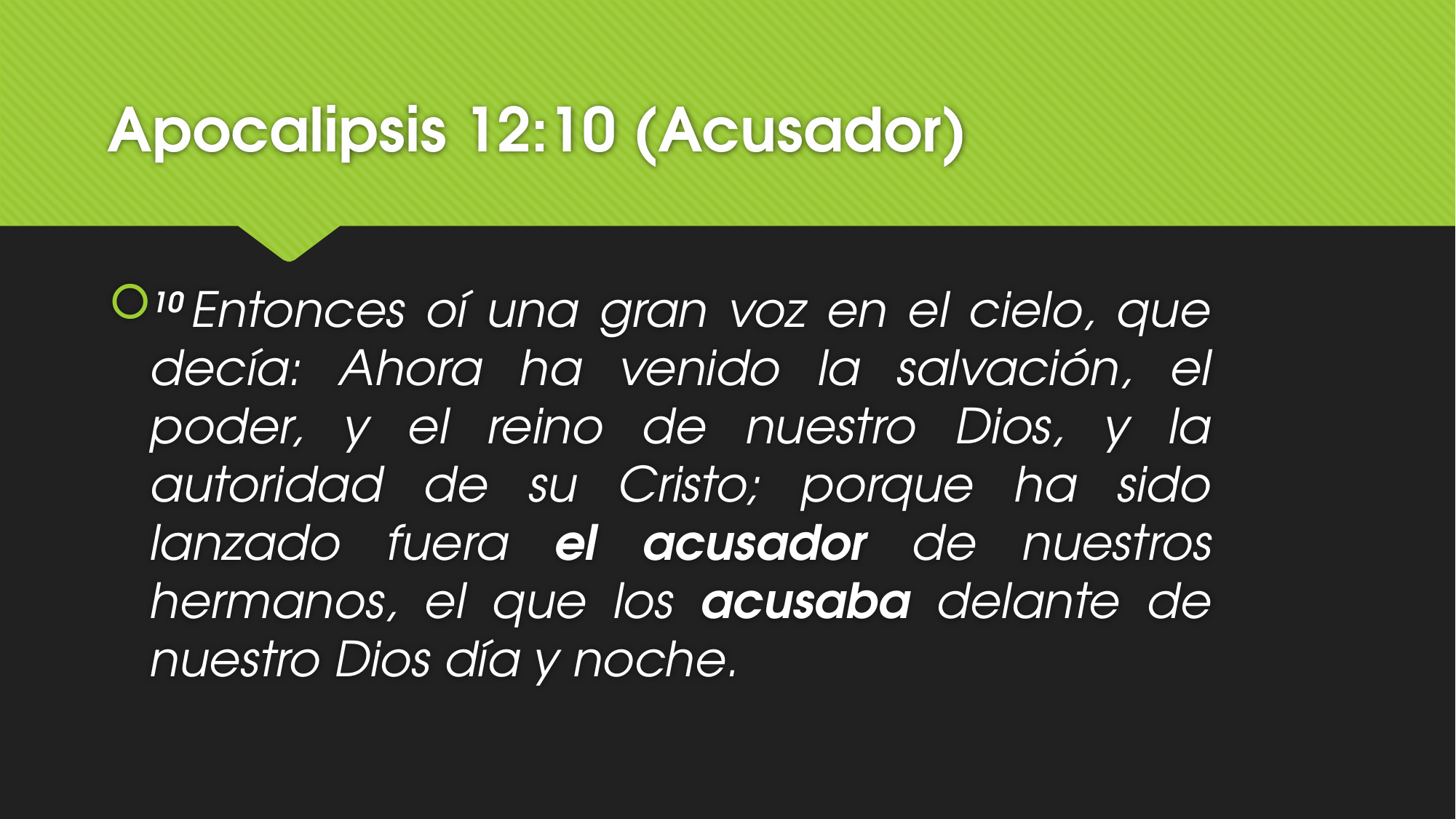

# Apocalipsis 12:10 (Acusador)
10 Entonces oí una gran voz en el cielo, que decía: Ahora ha venido la salvación, el poder, y el reino de nuestro Dios, y la autoridad de su Cristo; porque ha sido lanzado fuera el acusador de nuestros hermanos, el que los acusaba delante de nuestro Dios día y noche.